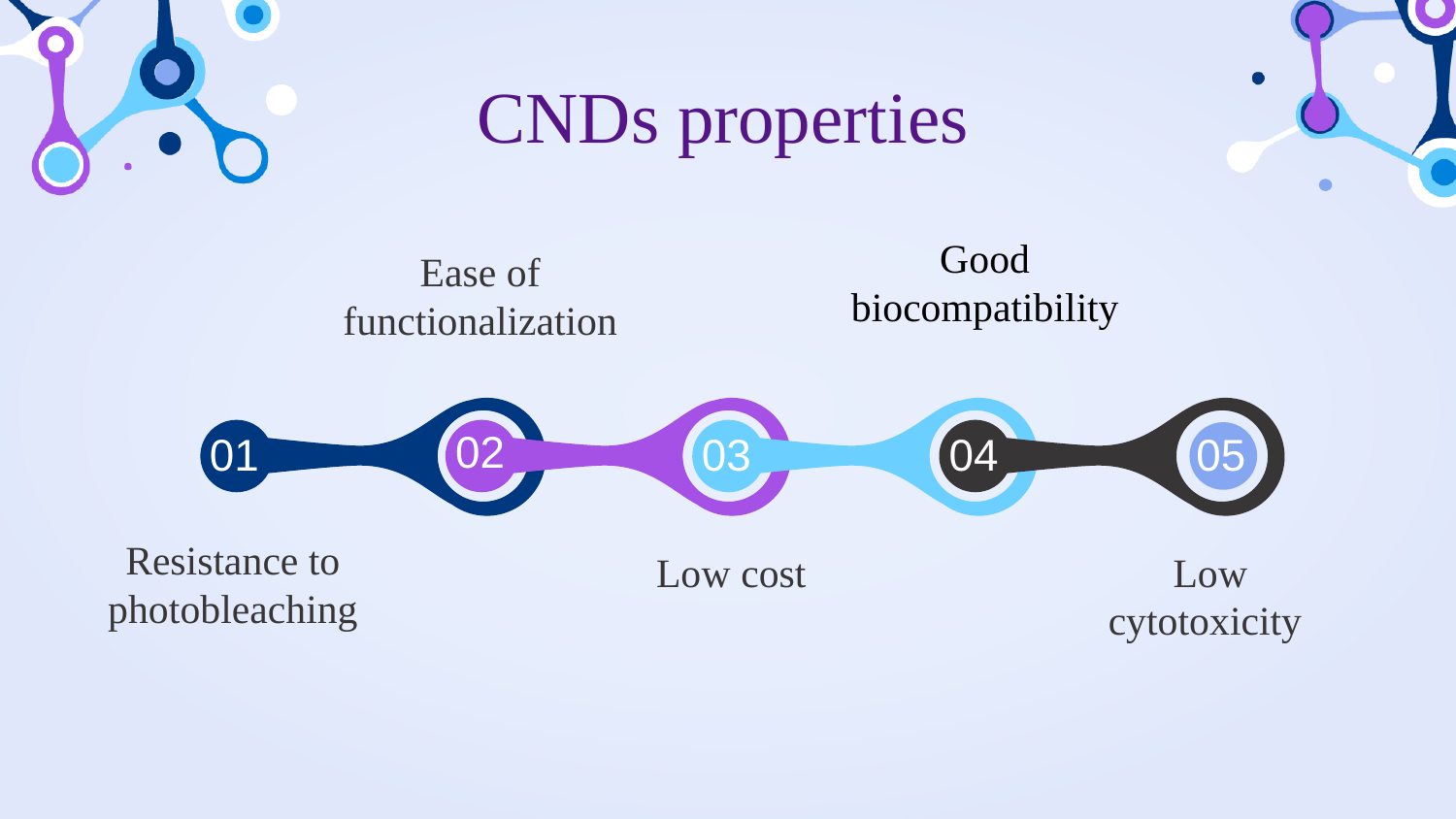

# CNDs properties
Good biocompatibility
Ease of functionalization

02
01
03
04
05

Resistance to photobleaching
Low cost
Low cytotoxicity